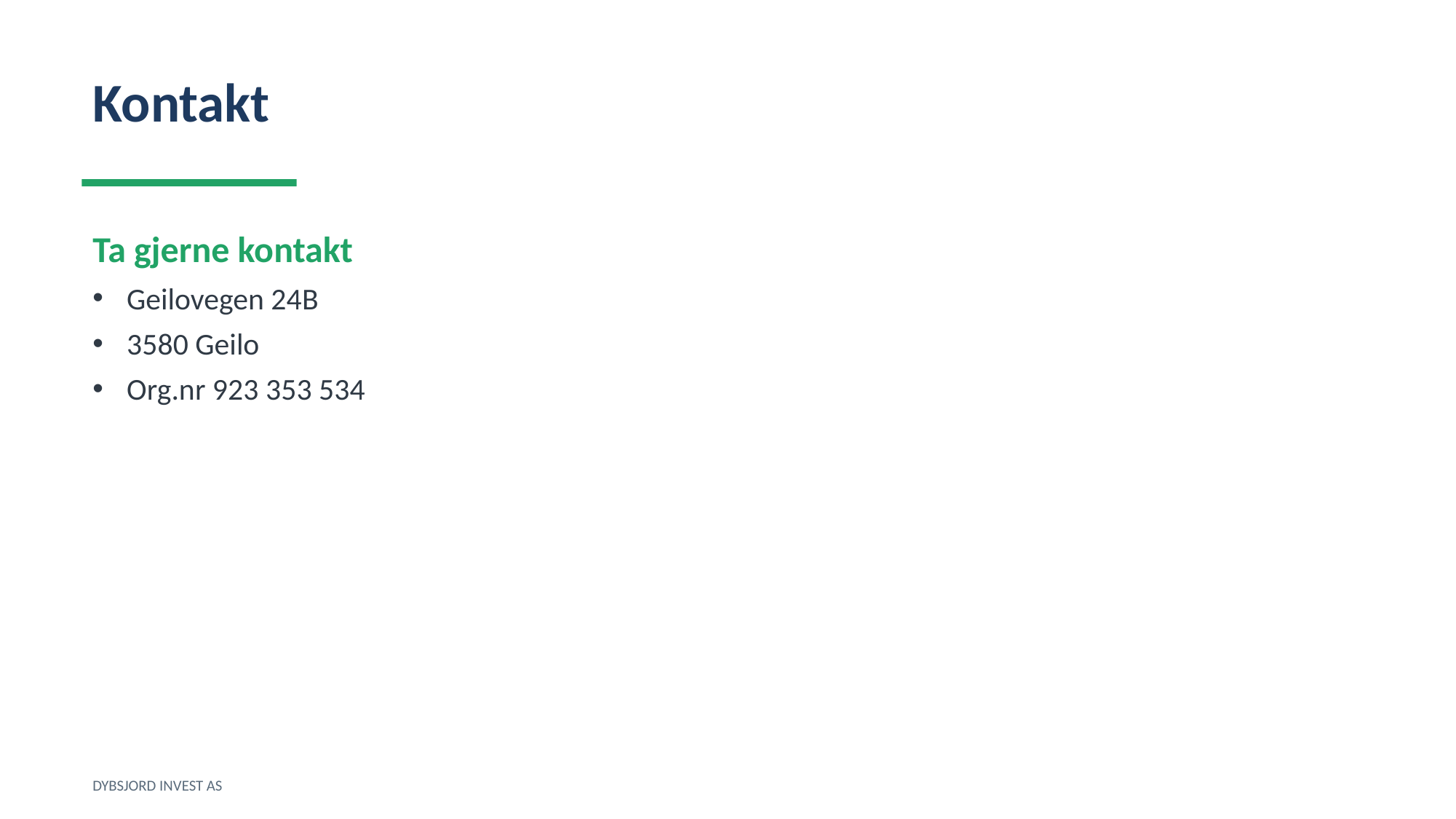

Kontakt

Ta gjerne kontakt
Geilovegen 24B
3580 Geilo
Org.nr 923 353 534
DYBSJORD INVEST AS